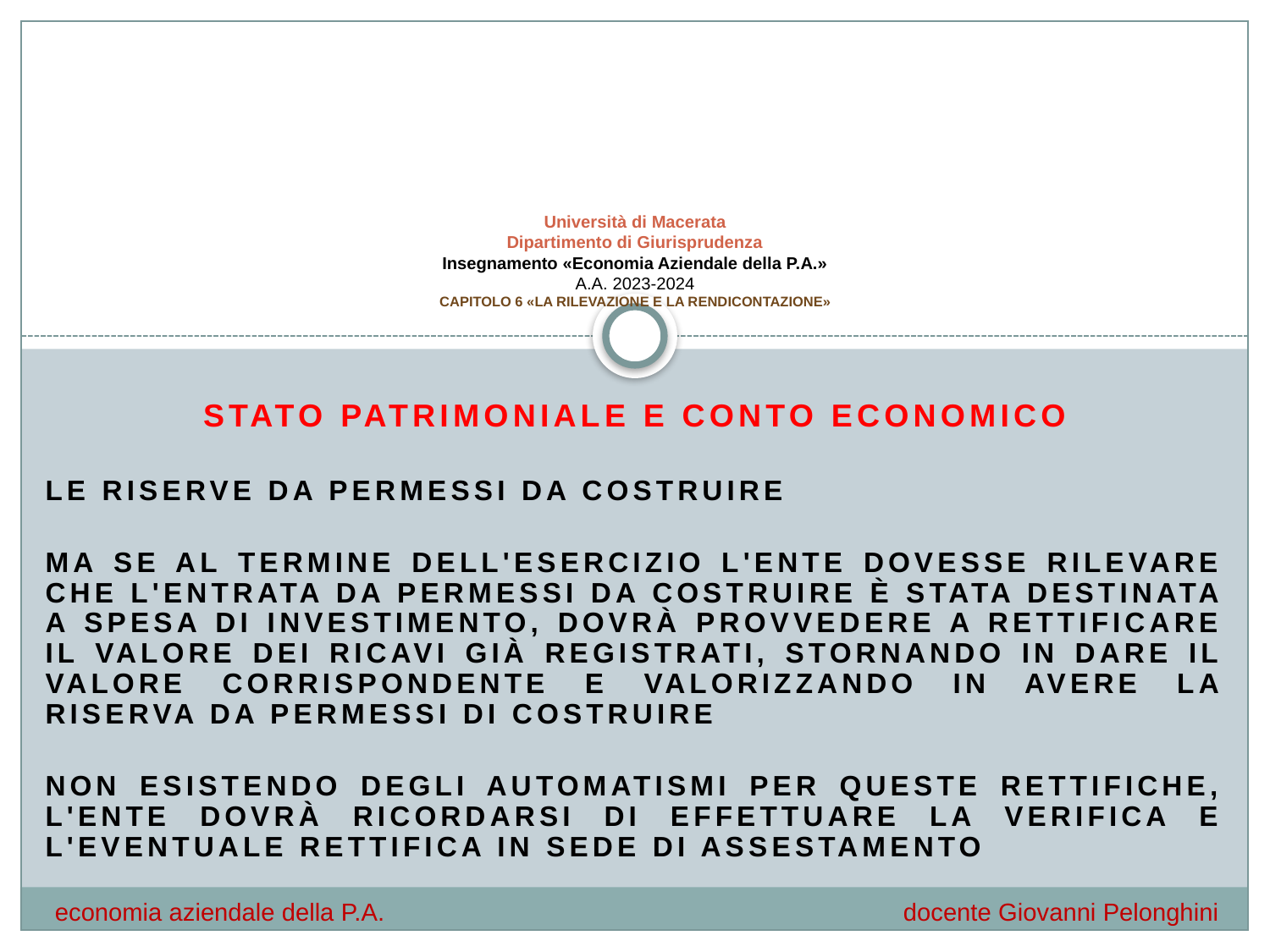

# Università di Macerata Dipartimento di Giurisprudenza Insegnamento «Economia Aziendale della P.A.» A.A. 2023-2024 CAPITOLO 6 «LA RILEVAZIONE E LA RENDICONTAZIONE»
Stato patrimoniale e conto economico

LE RISERVE DA PERMESSI DA COSTRUIRE

MA SE AL TERMINE DELL'ESERCIZIO L'ENTE DOVESSE RILEVARE CHE L'ENTRATA DA PERMESSI DA COSTRUIRE È STATA DESTINATA A SPESA DI INVESTIMENTO, DOVRÀ PROVVEDERE A RETTIFICARE IL VALORE DEI RICAVI GIÀ REGISTRATI, STORNANDO IN DARE IL VALORE CORRISPONDENTE E VALORIZZANDO IN AVERE LA RISERVA DA PERMESSI DI COSTRUIRE

NON ESISTENDO DEGLI AUTOMATISMI PER QUESTE RETTIFICHE, L'ENTE DOVRÀ RICORDARSI DI EFFETTUARE LA VERIFICA E L'EVENTUALE RETTIFICA IN SEDE DI ASSESTAMENTO

economia aziendale della P.A.				                 docente Giovanni Pelonghini